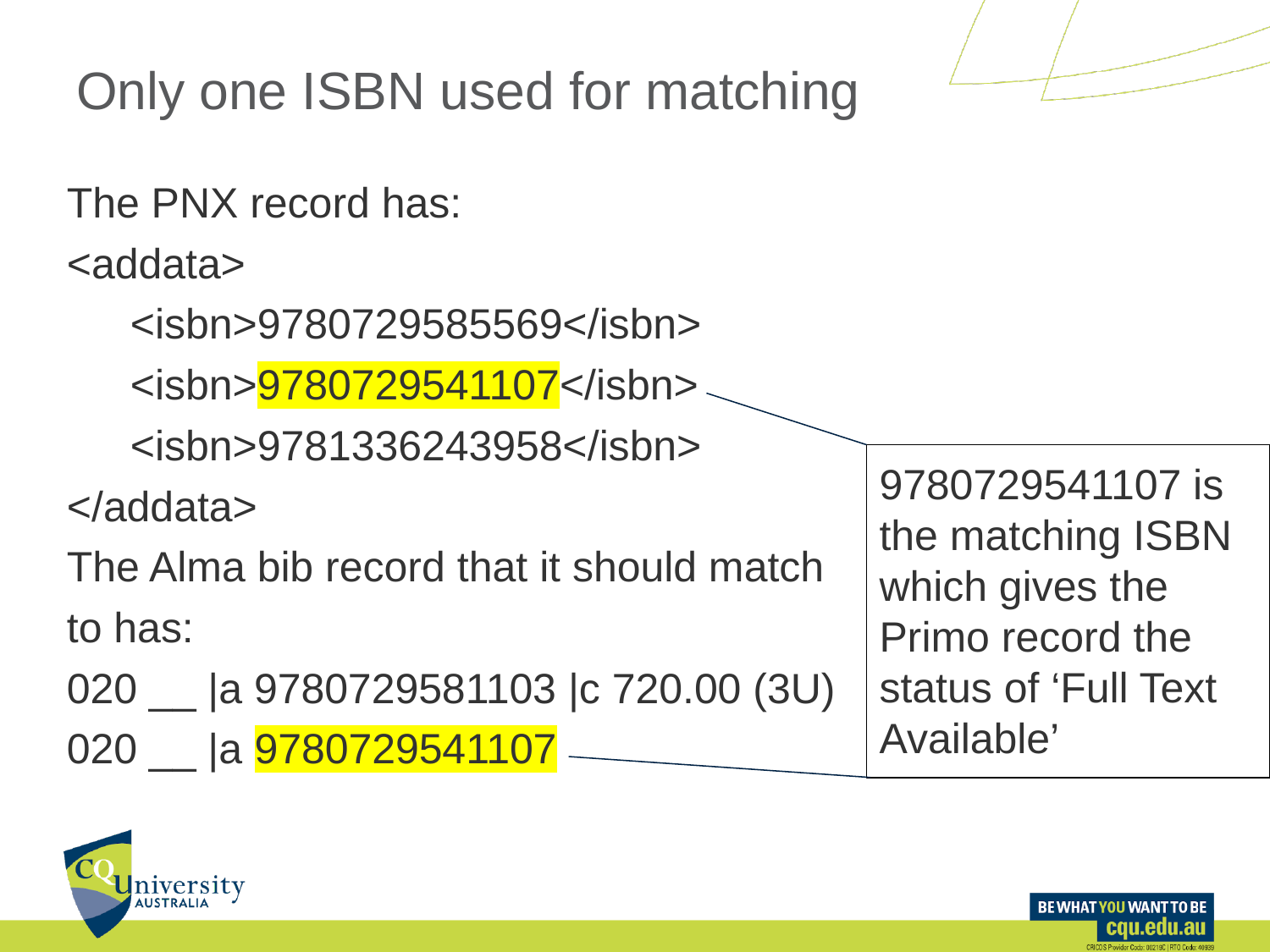

# Only one ISBN used for matching
The PNX record has:
<addata>
<isbn>9780729585569</isbn>
<isbn>9780729541107</isbn>
<isbn>9781336243958</isbn>
</addata>
The Alma bib record that it should match
to has:
020 __ |a 9780729581103 |c 720.00 (3U)
020 __ |a 9780729541107

9780729541107 is the matching ISBN which gives the Primo record the status of ‘Full Text Available’